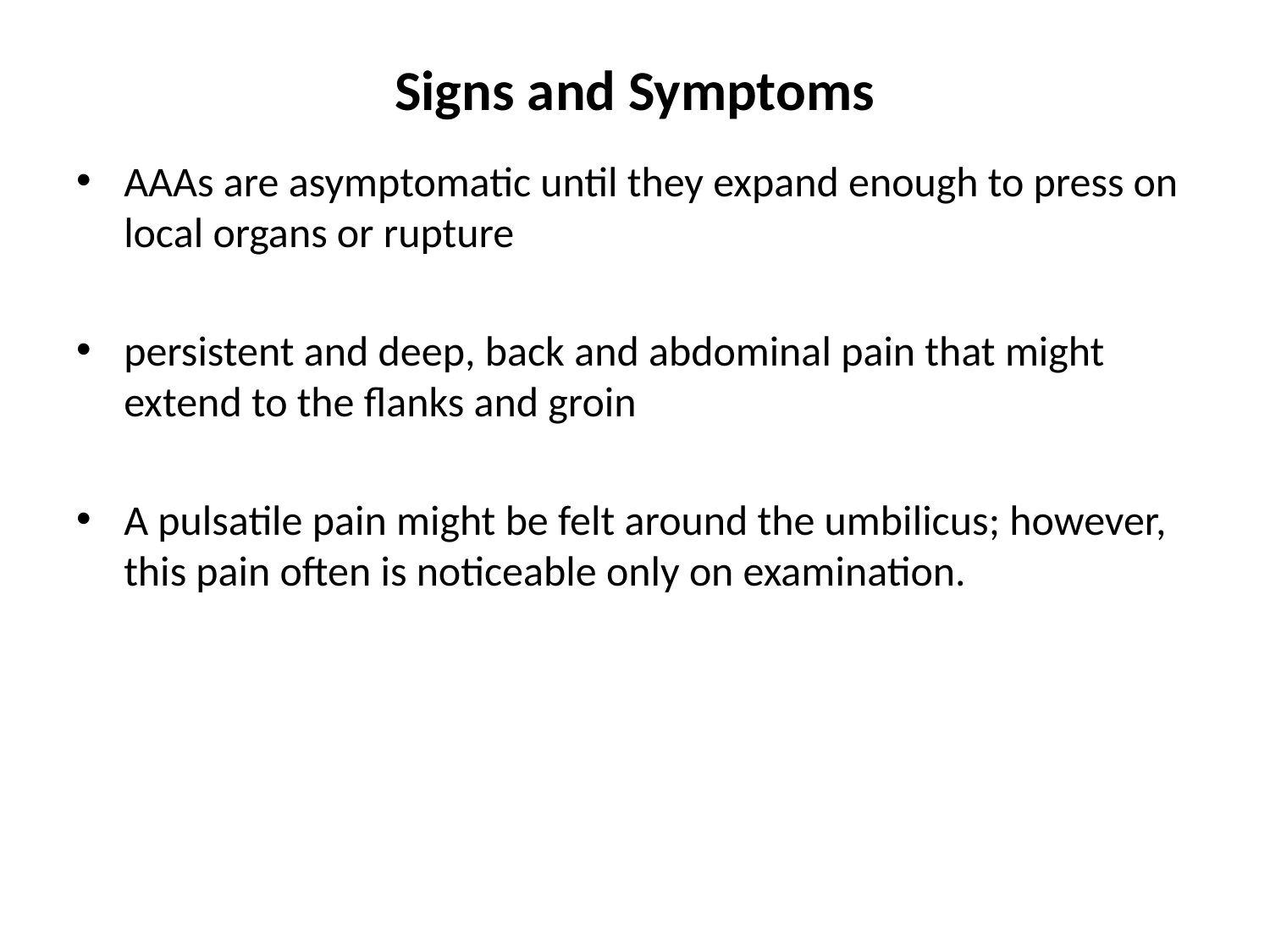

# Signs and Symptoms
AAAs are asymptomatic until they expand enough to press on local organs or rupture

persistent and deep, back and abdominal pain that might extend to the flanks and groin

A pulsatile pain might be felt around the umbilicus; however, this pain often is noticeable only on examination.